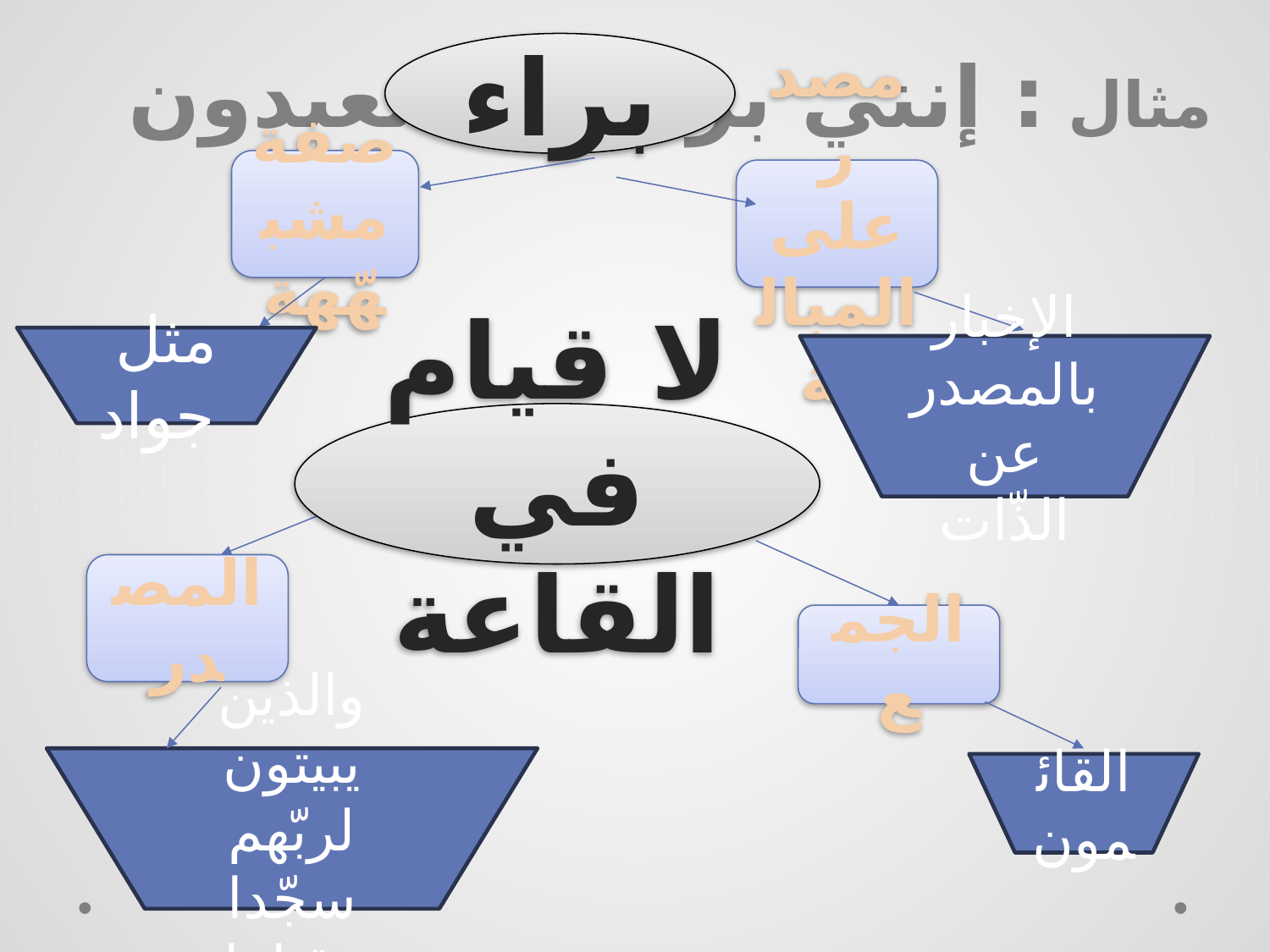

براء
مثال : إنني براء ممّا تعبدون

صفة مشبهّهة
مصدر على المبالغة
مثل جواد
الإخبار بالمصدر عن الذّات
لا قيام في القاعة
المصدر
الجمع
والذين يبيتون لربّهم سجّدا وقياما
القائمون